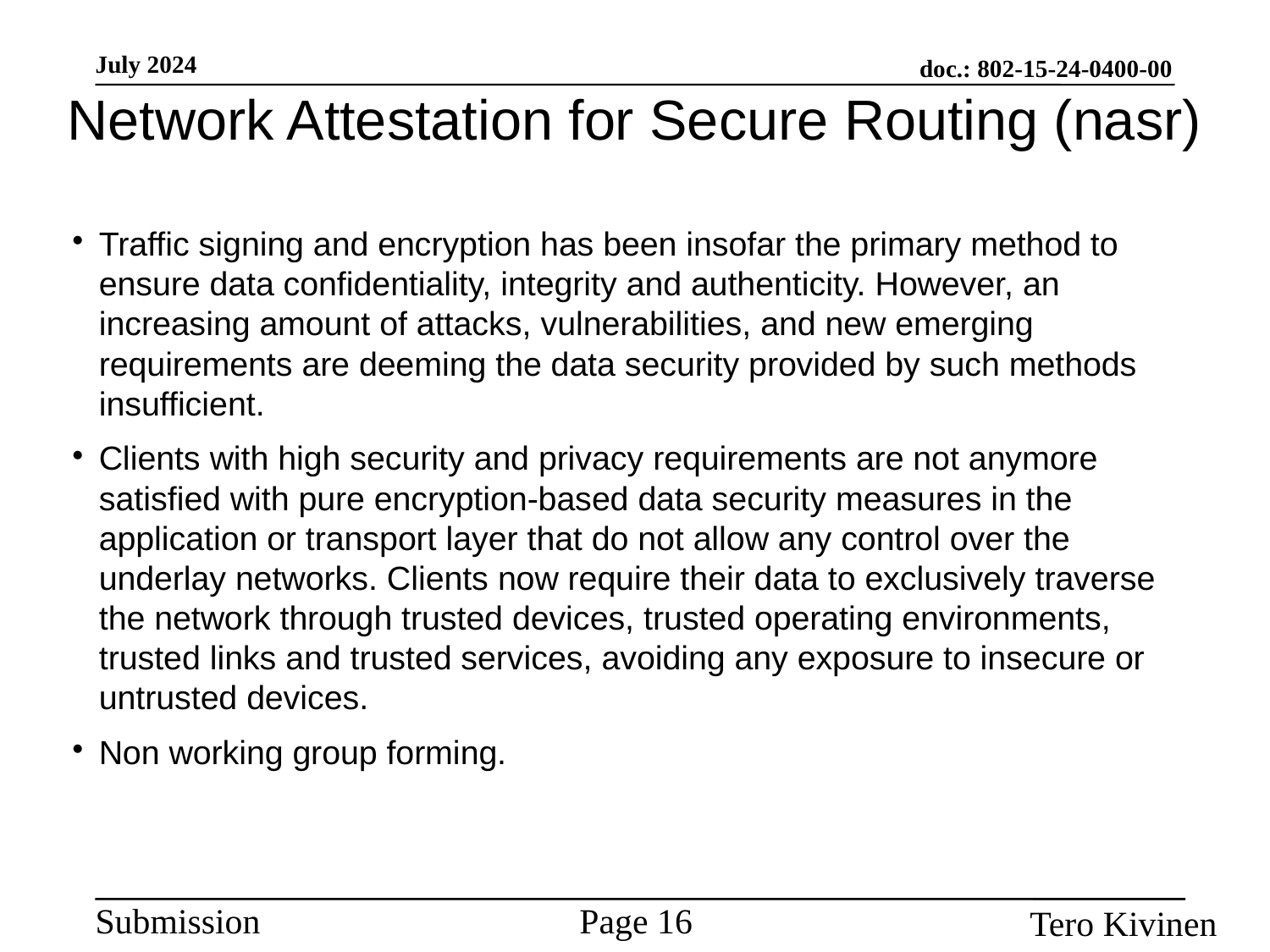

# Network Attestation for Secure Routing (nasr)
Traffic signing and encryption has been insofar the primary method to ensure data confidentiality, integrity and authenticity. However, an increasing amount of attacks, vulnerabilities, and new emerging requirements are deeming the data security provided by such methods insufficient.
Clients with high security and privacy requirements are not anymore satisfied with pure encryption-based data security measures in the application or transport layer that do not allow any control over the underlay networks. Clients now require their data to exclusively traverse the network through trusted devices, trusted operating environments, trusted links and trusted services, avoiding any exposure to insecure or untrusted devices.
Non working group forming.